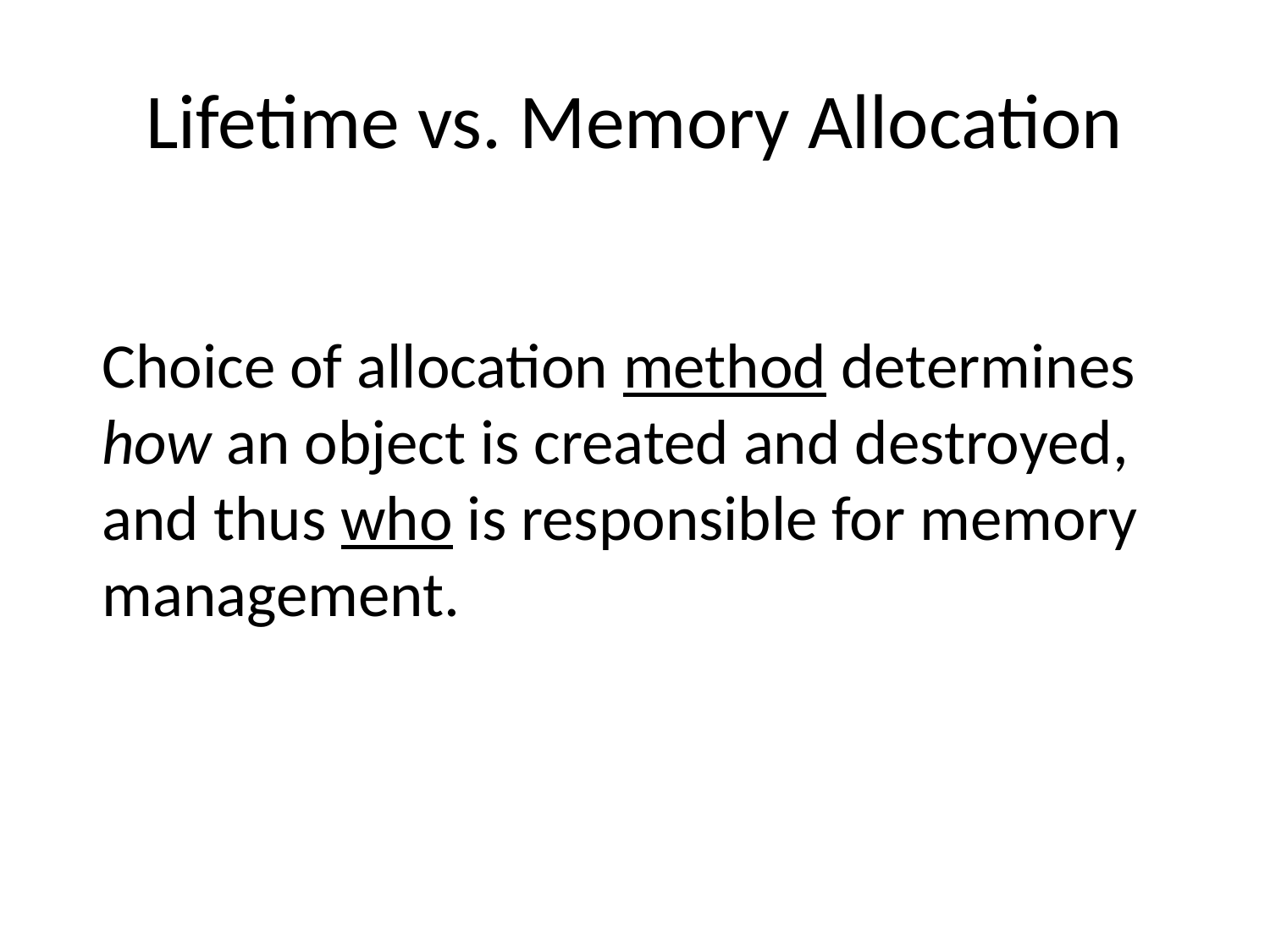

# Lifetime vs. Memory Allocation
Choice of allocation method determines how an object is created and destroyed, and thus who is responsible for memory management.